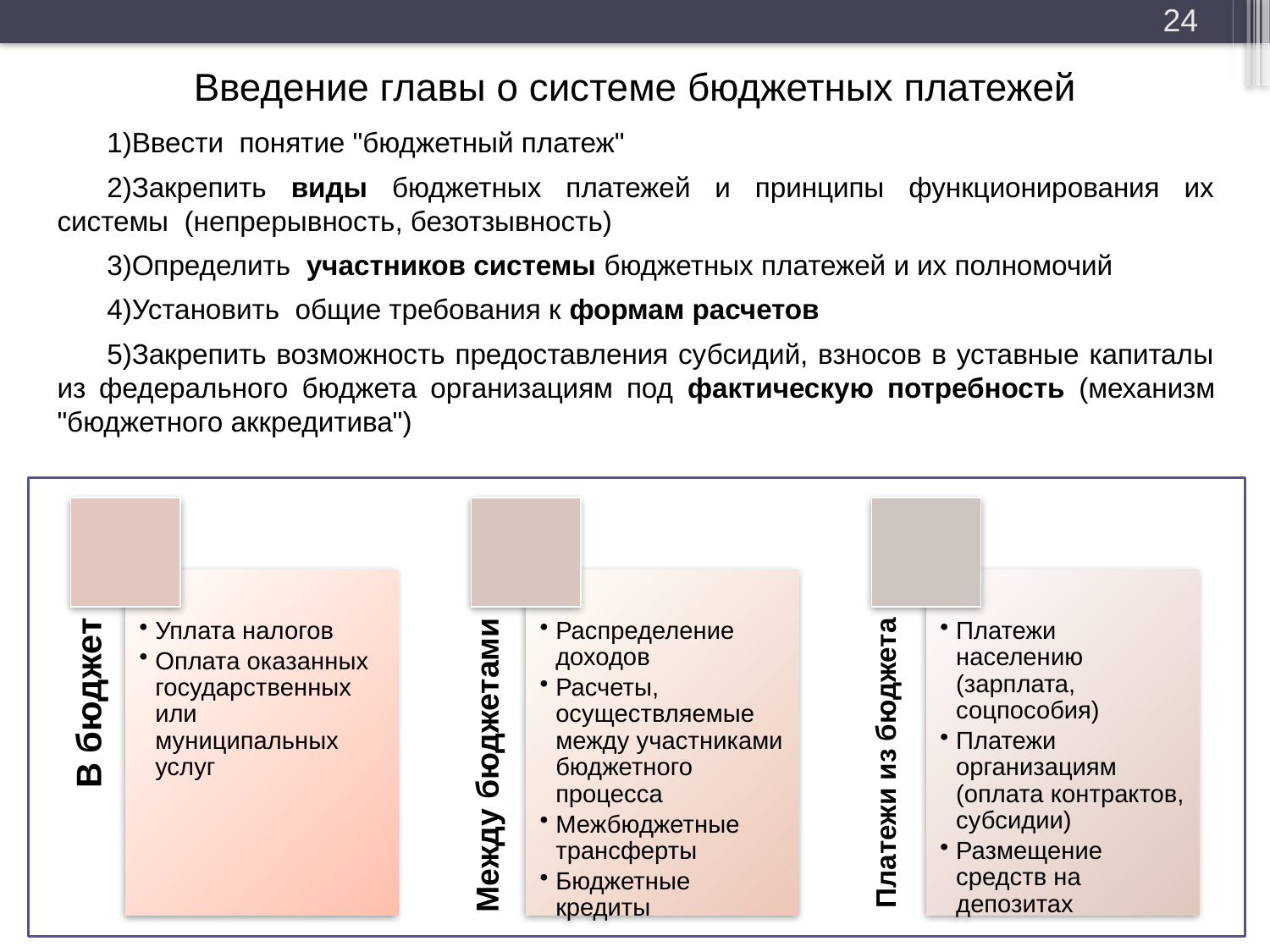

24
Введение главы о системе бюджетных платежей
Ввести  понятие "бюджетный платеж"
Закрепить виды бюджетных платежей и принципы функционирования их системы  (непрерывность, безотзывность)
Определить  участников системы бюджетных платежей и их полномочий
Установить  общие требования к формам расчетов
Закрепить возможность предоставления субсидий, взносов в уставные капиталы из федерального бюджета организациям под фактическую потребность (механизм "бюджетного аккредитива")

В бюджет
Уплата налогов
Оплата оказанных государственных или муниципальных услуг
Между бюджетами
Распределение доходов
Расчеты, осуществляемые между участниками бюджетного процесса
Межбюджетные трансферты
Бюджетные кредиты
Платежи из бюджета
Платежи населению (зарплата, соцпособия)
Платежи организациям (оплата контрактов, субсидии)
Размещение средств на депозитах